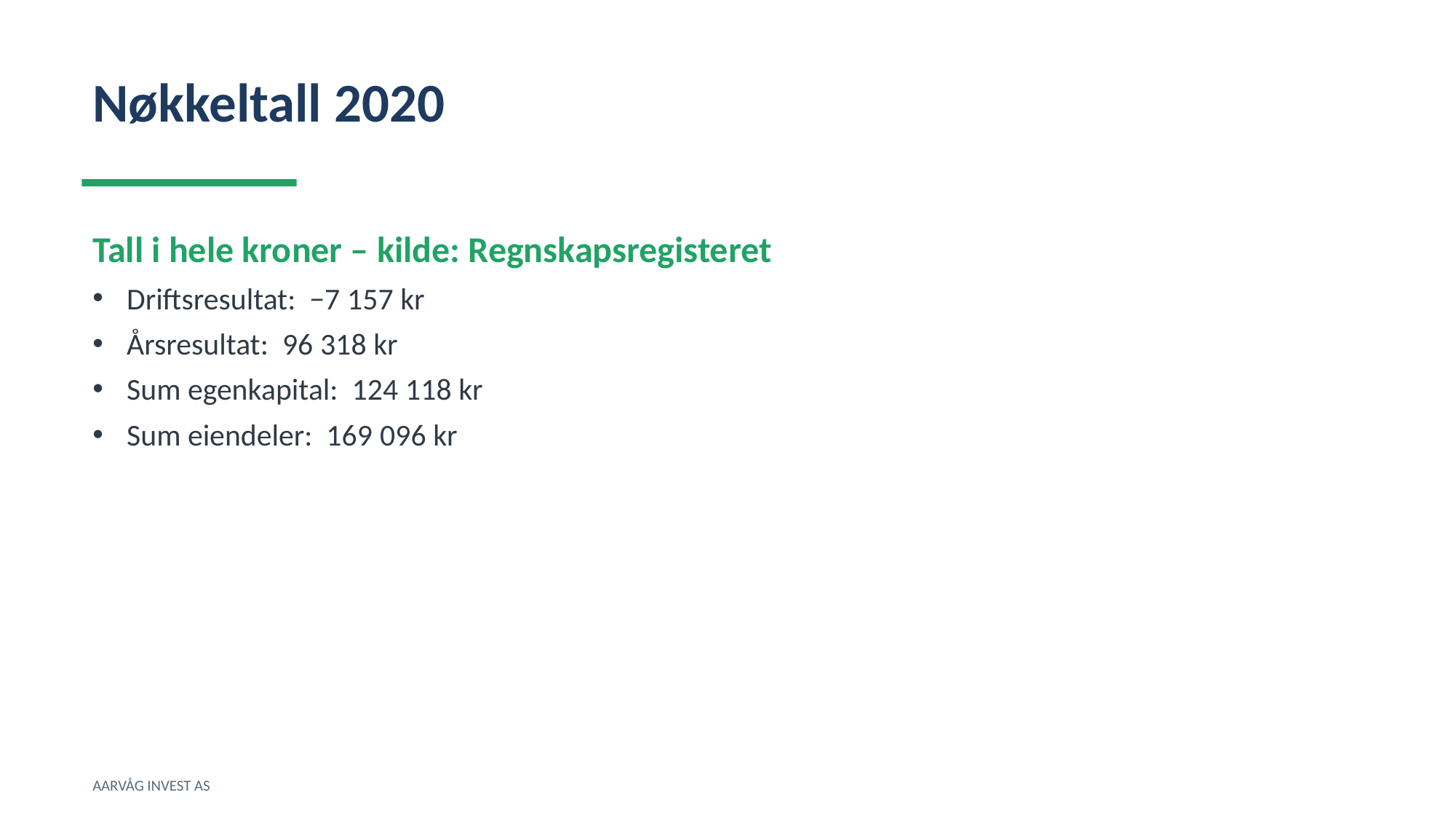

Nøkkeltall 2020

Tall i hele kroner – kilde: Regnskapsregisteret
Driftsresultat:  −7 157 kr
Årsresultat:  96 318 kr
Sum egenkapital:  124 118 kr
Sum eiendeler:  169 096 kr
AARVÅG INVEST AS